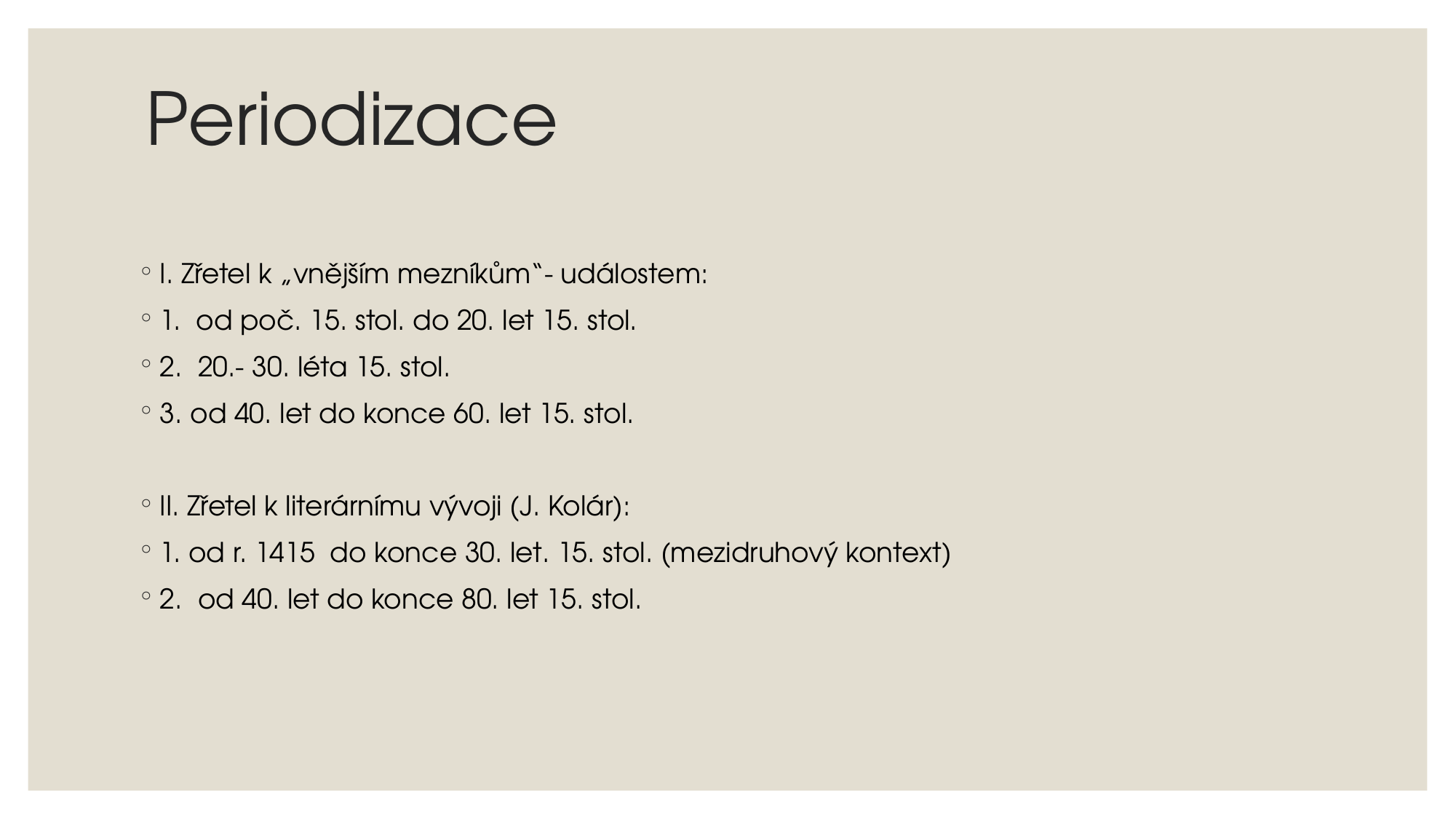

# Periodizace
I. Zřetel k „vnějším mezníkům“- událostem:
1.  od poč. 15. stol. do 20. let 15. stol.
2.  20.- 30. léta 15. stol.
3. od 40. let do konce 60. let 15. stol.

II. Zřetel k literárnímu vývoji (J. Kolár):
1. od r. 1415  do konce 30. let. 15. stol. (mezidruhový kontext)
2.  od 40. let do konce 80. let 15. stol.